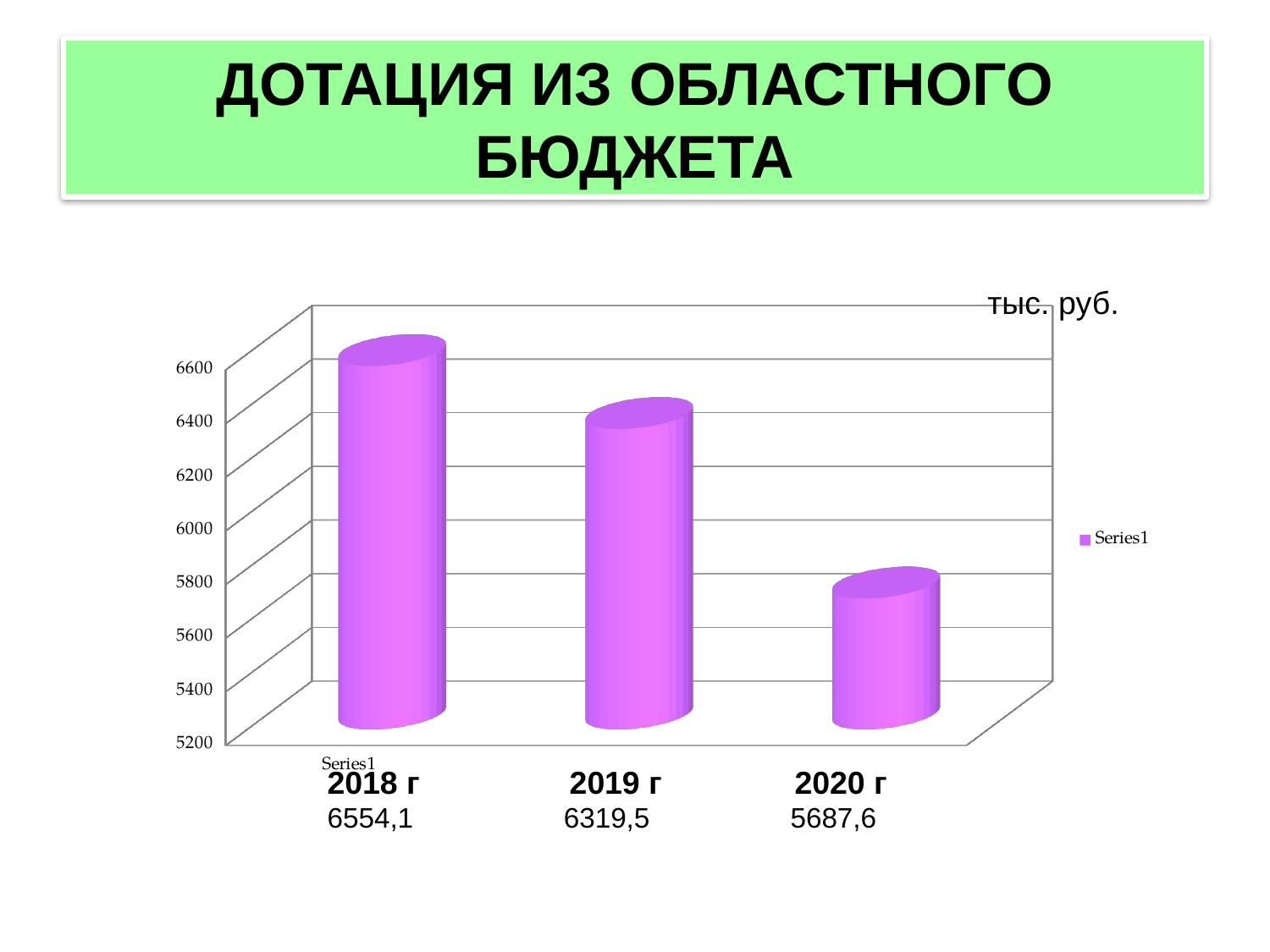

# ДОТАЦИЯ ИЗ ОБЛАСТНОГО БЮДЖЕТА
тыс. руб.

[unsupported chart]

[unsupported chart]

2018 г	             2019 г               2020 г
6554,1	              6319,5                  5687,6